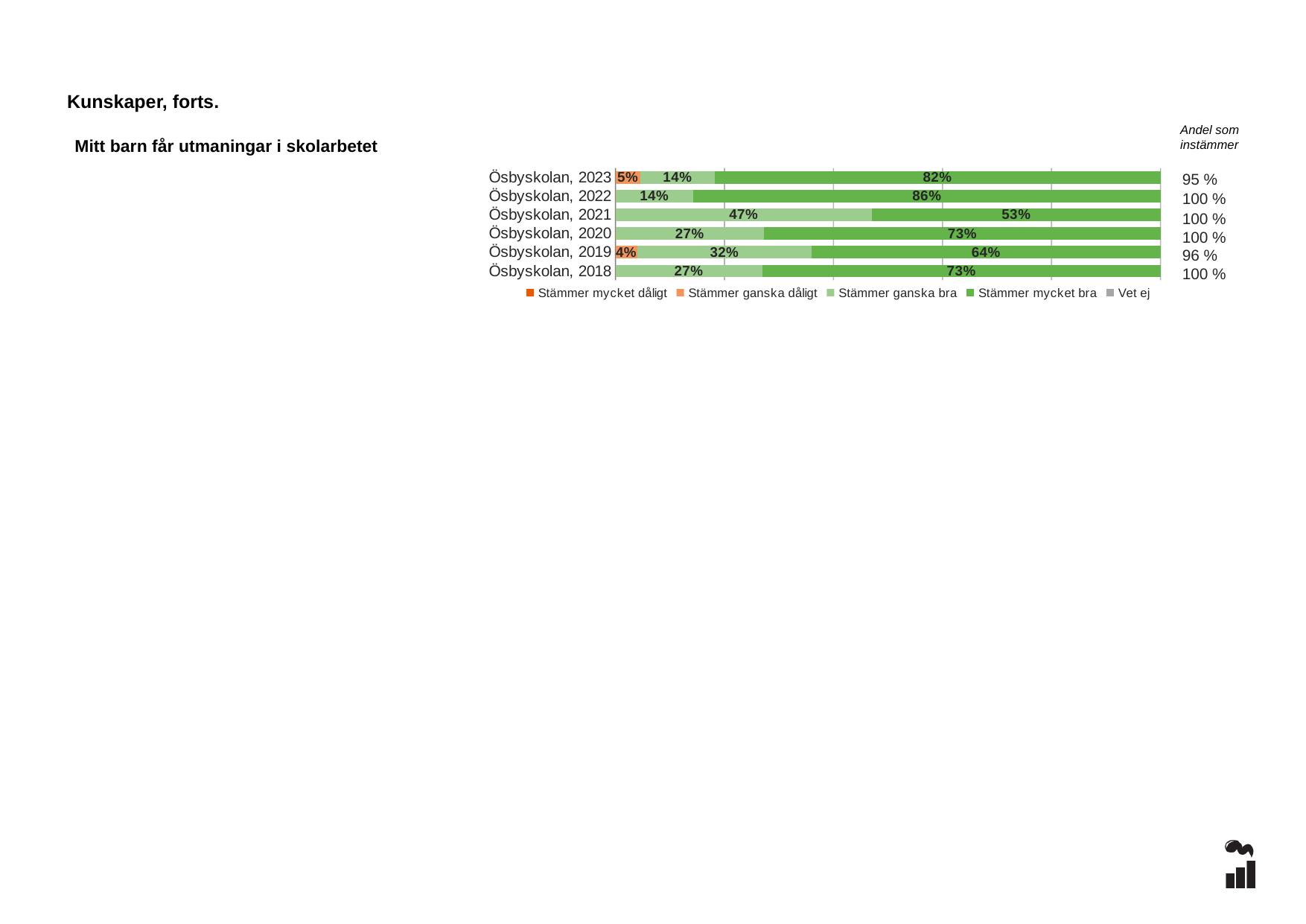

Kunskaper, forts.
Andel som instämmer
Mitt barn får utmaningar i skolarbetet

### Chart

| Category | Stämmer mycket dåligt | Stämmer ganska dåligt | Stämmer ganska bra | Stämmer mycket bra | Vet ej |
|---|---|---|---|---|---|
| Ösbyskolan, 2023 | 0.0 | 0.0455 | 0.1364 | 0.8182 | 0.0 |
| Ösbyskolan, 2022 | 0.0 | 0.0 | 0.1429 | 0.8571 | 0.0 |
| Ösbyskolan, 2021 | 0.0 | 0.0 | 0.4706 | 0.5294 | 0.0 |
| Ösbyskolan, 2020 | 0.0 | 0.0 | 0.2727 | 0.7273 | 0.0 |
| Ösbyskolan, 2019 | 0.0 | 0.04 | 0.32 | 0.64 | 0.0 |
| Ösbyskolan, 2018 | 0.0 | 0.0 | 0.2692 | 0.7308 | 0.0 |
95 %
100 %
100 %
100 %
96 %
100 %